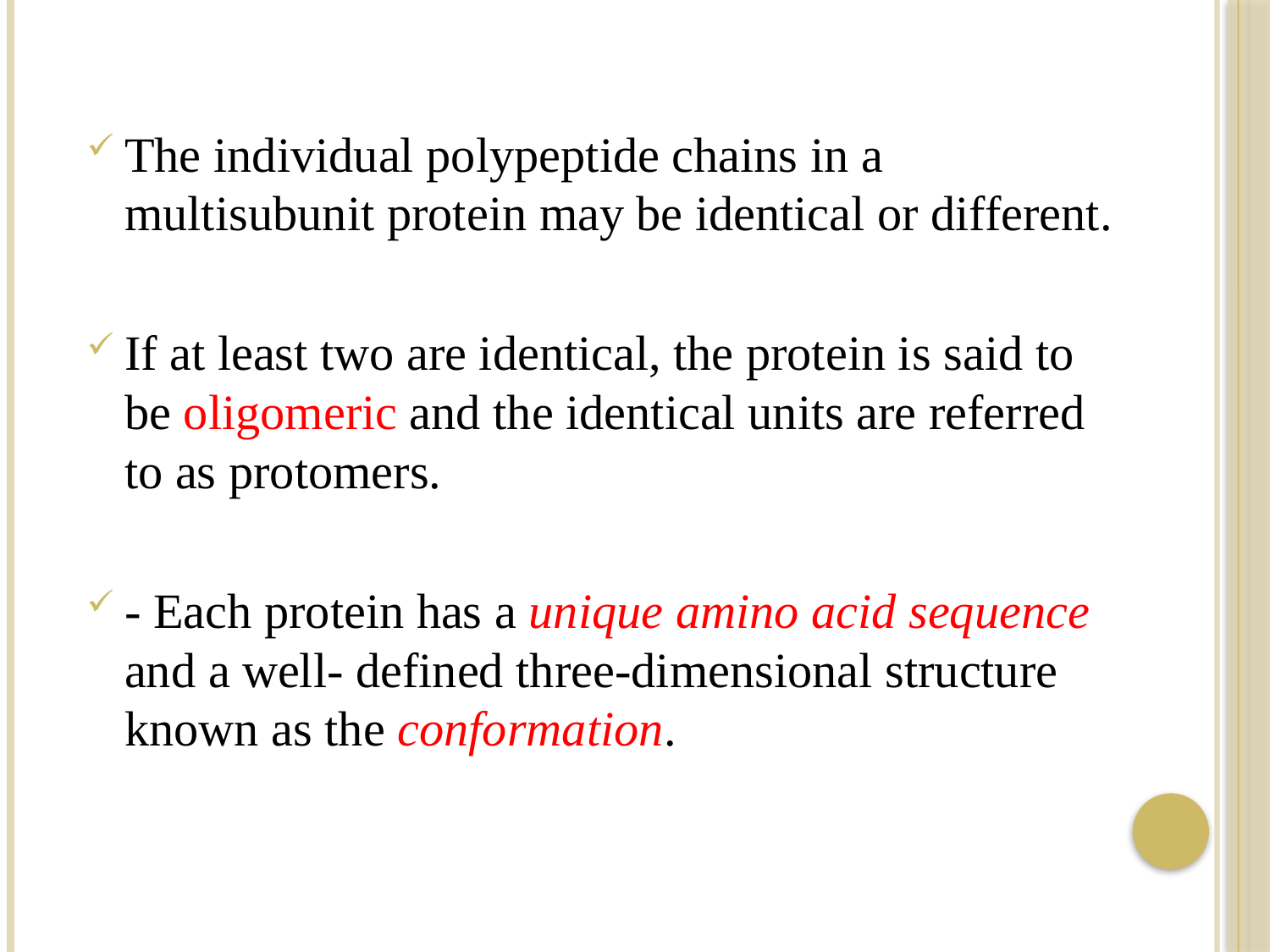

The individual polypeptide chains in a multisubunit protein may be identical or different.

If at least two are identical, the protein is said to be oligomeric and the identical units are referred to as protomers.

- Each protein has a unique amino acid sequence and a well- defined three-dimensional structure known as the conformation.